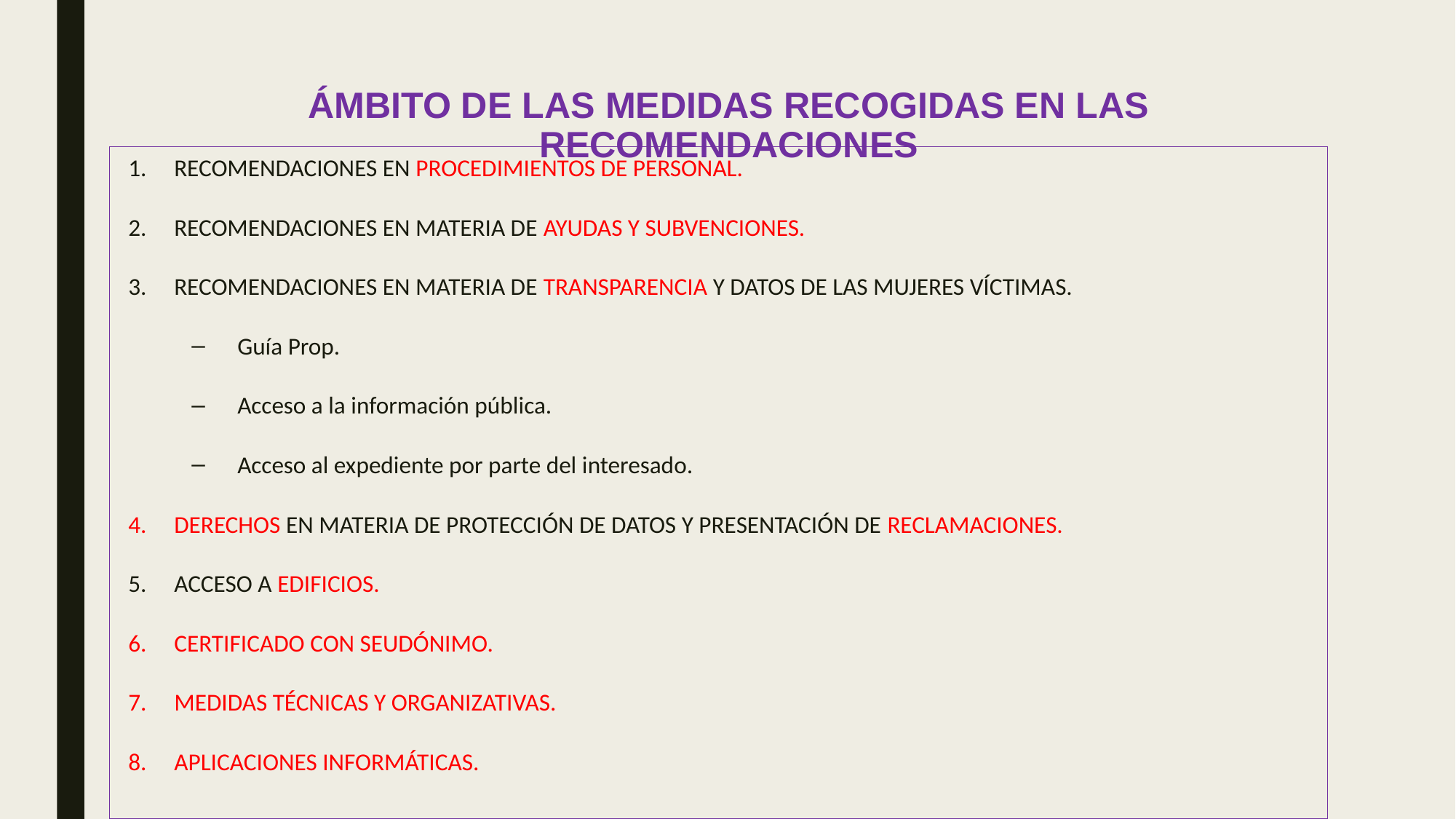

# ÁMBITO DE LAS MEDIDAS RECOGIDAS EN LAS RECOMENDACIONES
RECOMENDACIONES EN PROCEDIMIENTOS DE PERSONAL.
RECOMENDACIONES EN MATERIA DE AYUDAS Y SUBVENCIONES.
RECOMENDACIONES EN MATERIA DE TRANSPARENCIA Y DATOS DE LAS MUJERES VÍCTIMAS.
Guía Prop.
Acceso a la información pública.
Acceso al expediente por parte del interesado.
DERECHOS EN MATERIA DE PROTECCIÓN DE DATOS Y PRESENTACIÓN DE RECLAMACIONES.
ACCESO A EDIFICIOS.
CERTIFICADO CON SEUDÓNIMO.
MEDIDAS TÉCNICAS Y ORGANIZATIVAS.
APLICACIONES INFORMÁTICAS.